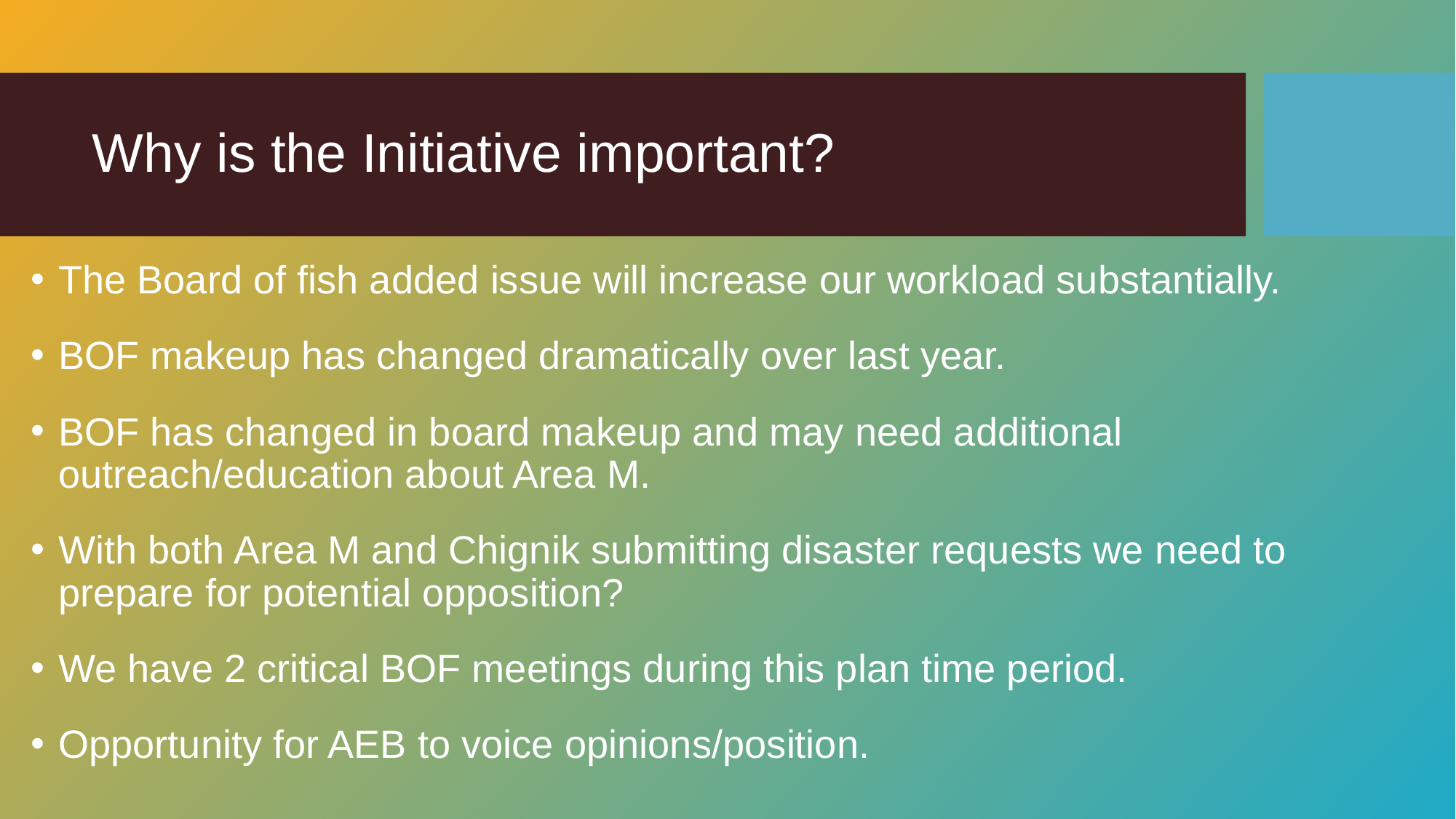

# Why is the Initiative important?
The Board of fish added issue will increase our workload substantially.
BOF makeup has changed dramatically over last year.
BOF has changed in board makeup and may need additional outreach/education about Area M.
With both Area M and Chignik submitting disaster requests we need to prepare for potential opposition?
We have 2 critical BOF meetings during this plan time period.
Opportunity for AEB to voice opinions/position.